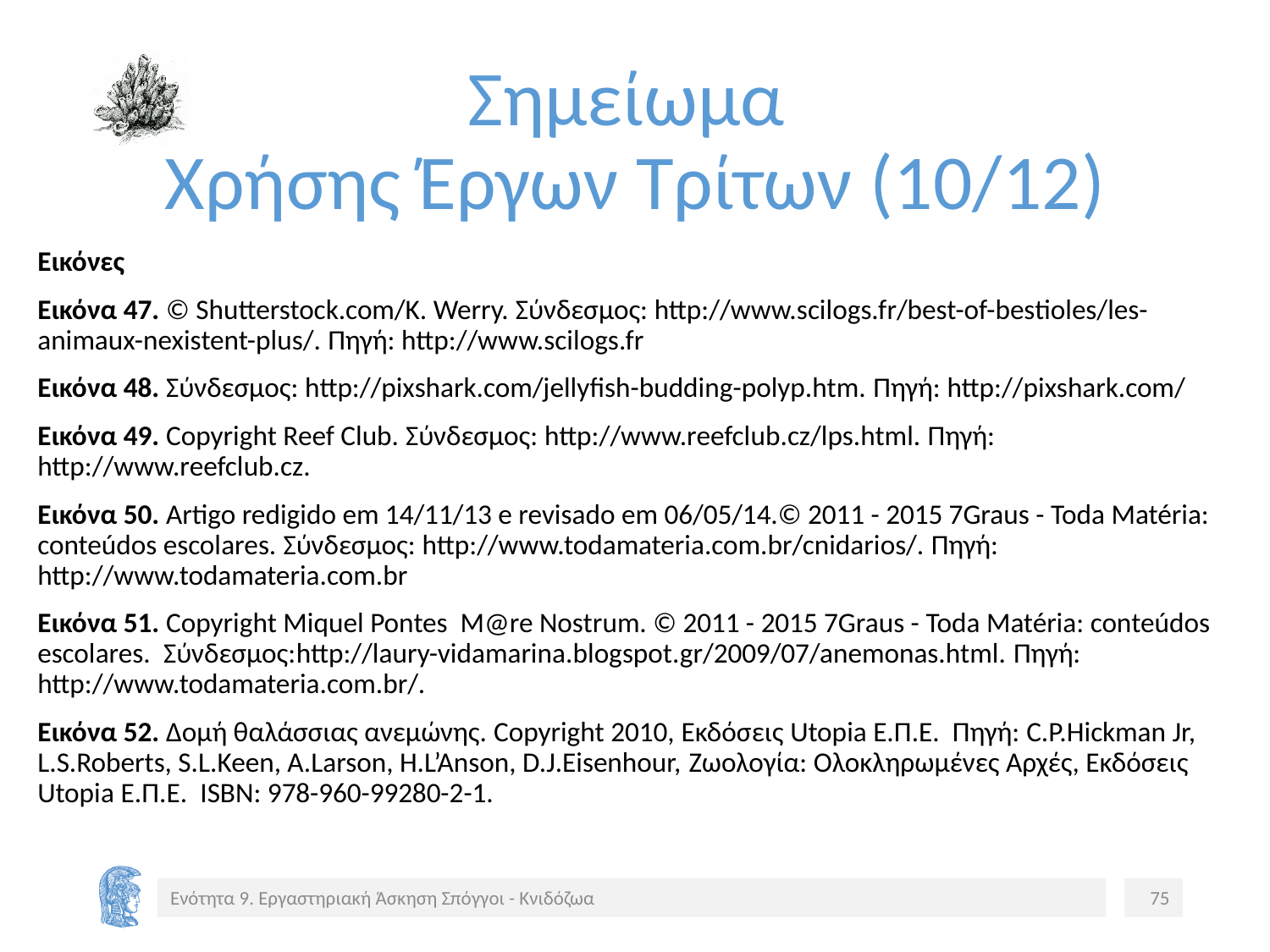

# Σημείωμα Χρήσης Έργων Τρίτων (10/12)
Εικόνες
Εικόνα 47. © Shutterstock.com/K. Werry. Σύνδεσμος: http://www.scilogs.fr/best-of-bestioles/les-animaux-nexistent-plus/. Πηγή: http://www.scilogs.fr
Εικόνα 48. Σύνδεσμος: http://pixshark.com/jellyfish-budding-polyp.htm. Πηγή: http://pixshark.com/
Εικόνα 49. Copyright Reef Club. Σύνδεσμος: http://www.reefclub.cz/lps.html. Πηγή: http://www.reefclub.cz.
Εικόνα 50. Artigo redigido em 14/11/13 e revisado em 06/05/14.© 2011 - 2015 7Graus - Toda Matéria: conteúdos escolares. Σύνδεσμος: http://www.todamateria.com.br/cnidarios/. Πηγή: http://www.todamateria.com.br
Εικόνα 51. Copyright Miquel Pontes  M@re Nostrum. © 2011 - 2015 7Graus - Toda Matéria: conteúdos escolares.  Σύνδεσμος:http://laury-vidamarina.blogspot.gr/2009/07/anemonas.html. Πηγή: http://www.todamateria.com.br/.
Εικόνα 52. Δομή θαλάσσιας ανεμώνης. Copyright 2010, Εκδόσεις Utopia Ε.Π.Ε.  Πηγή: C.P.Hickman Jr, L.S.Roberts, S.L.Keen, A.Larson, H.L’Anson, D.J.Eisenhour, Ζωολογία: Ολοκληρωμένες Αρχές, Εκδόσεις Utopia Ε.Π.Ε.  ISBN: 978-960-99280-2-1.

Ενότητα 9. Εργαστηριακή Άσκηση Σπόγγοι - Κνιδόζωα
75